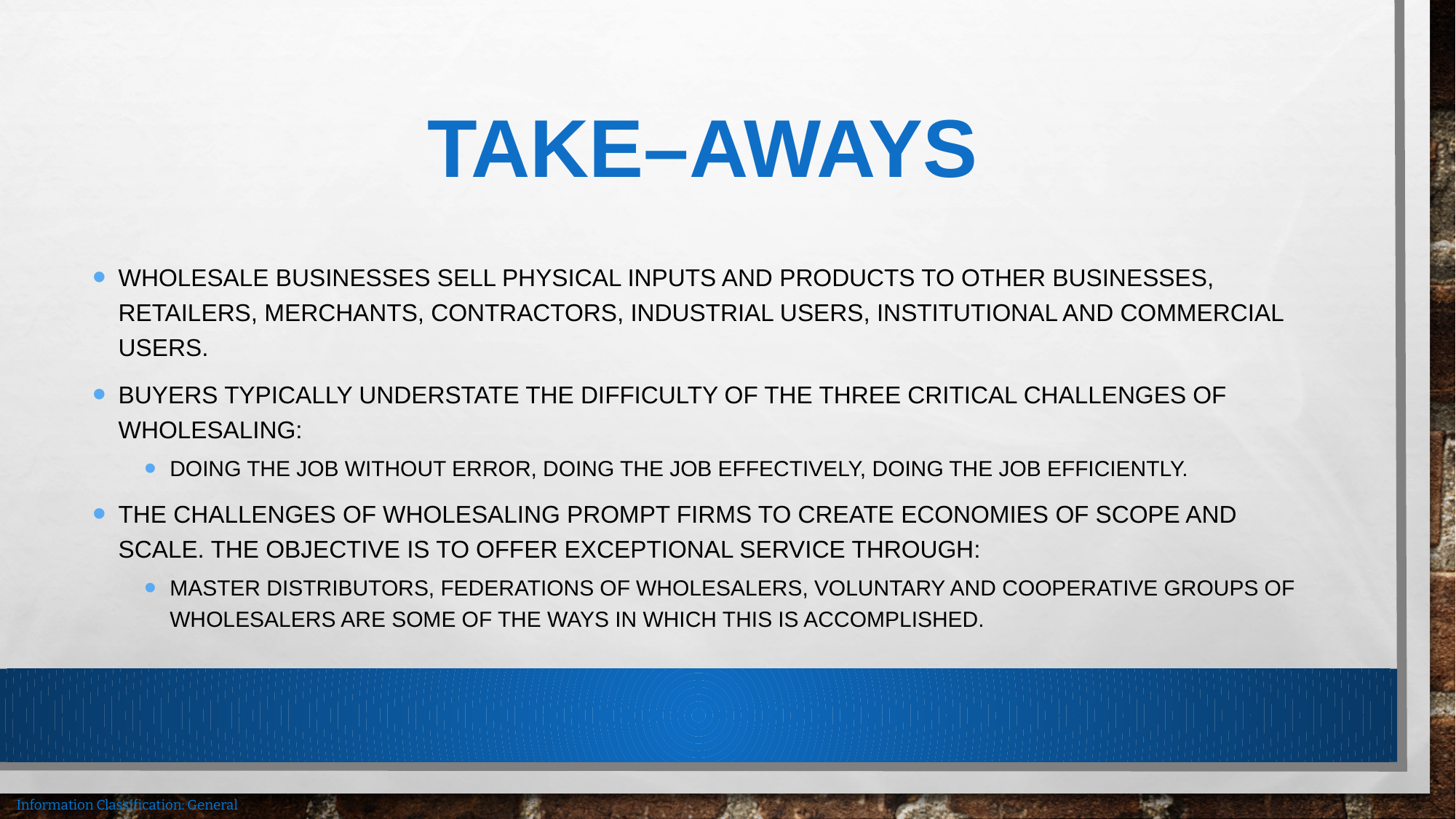

# Take–aways
Wholesale businesses sell physical inputs and products to other businesses, retailers, merchants, contractors, industrial users, institutional and commercial users.
Buyers typically understate the difficulty of the three critical challenges of wholesaling:
Doing the job without error, Doing the job effectively, Doing the job efficiently.
The challenges of wholesaling prompt firms to create economies of scope and scale. The objective is to offer exceptional service through:
Master distributors, federations of wholesalers, voluntary and cooperative groups of wholesalers are some of the ways in which this is accomplished.